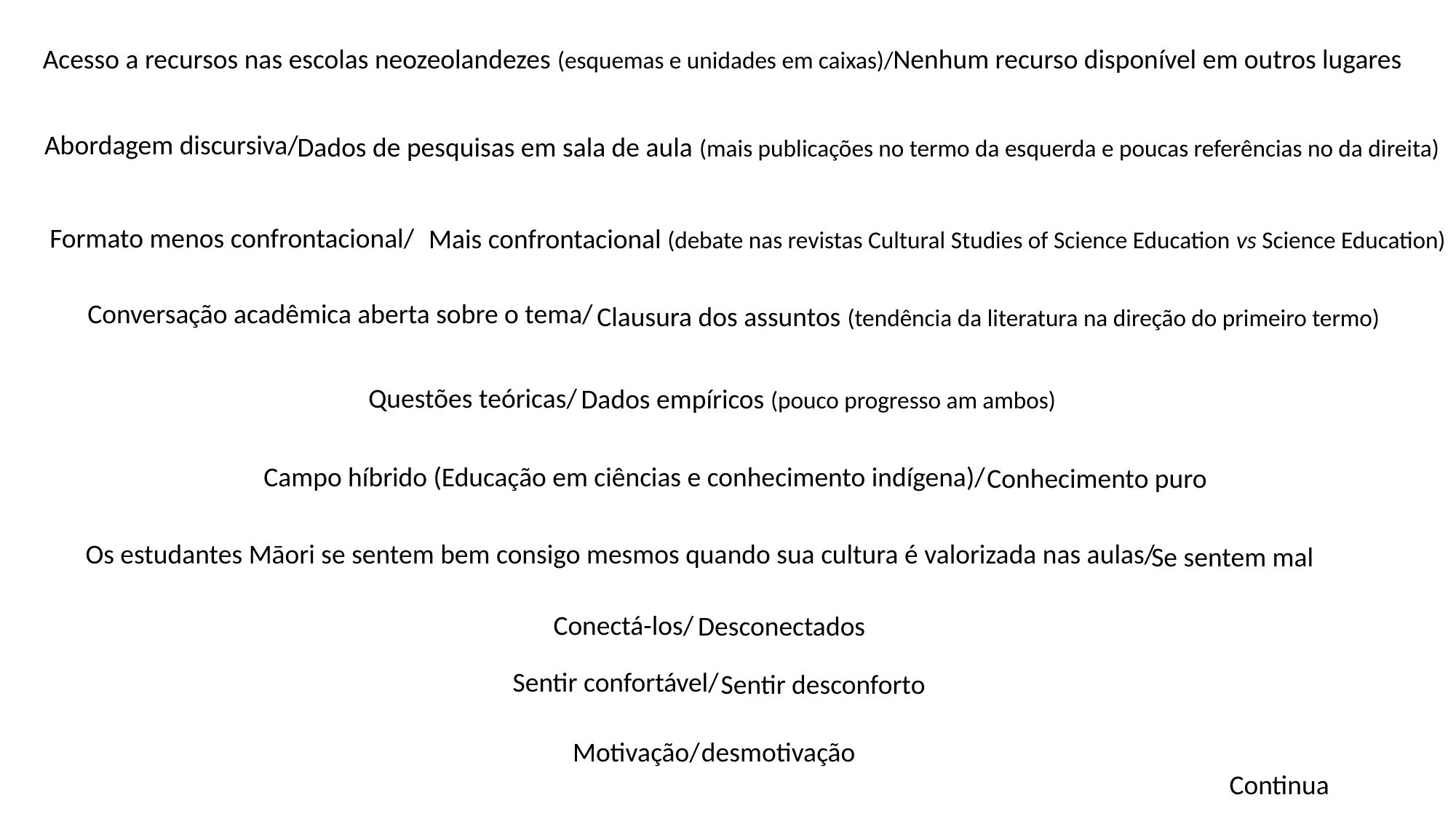

Nenhum recurso disponível em outros lugares
Acesso a recursos nas escolas neozeolandezes (esquemas e unidades em caixas)/
Dados de pesquisas em sala de aula (mais publicações no termo da esquerda e poucas referências no da direita)
Abordagem discursiva/
Formato menos confrontacional/
Mais confrontacional (debate nas revistas Cultural Studies of Science Education vs Science Education)
Conversação acadêmica aberta sobre o tema/
Clausura dos assuntos (tendência da literatura na direção do primeiro termo)
Dados empíricos (pouco progresso am ambos)
Questões teóricas/
Campo híbrido (Educação em ciências e conhecimento indígena)/
Conhecimento puro
Os estudantes Māori se sentem bem consigo mesmos quando sua cultura é valorizada nas aulas/
Se sentem mal
Desconectados
Conectá-los/
Sentir confortável/
Sentir desconforto
desmotivação
Motivação/
Continua